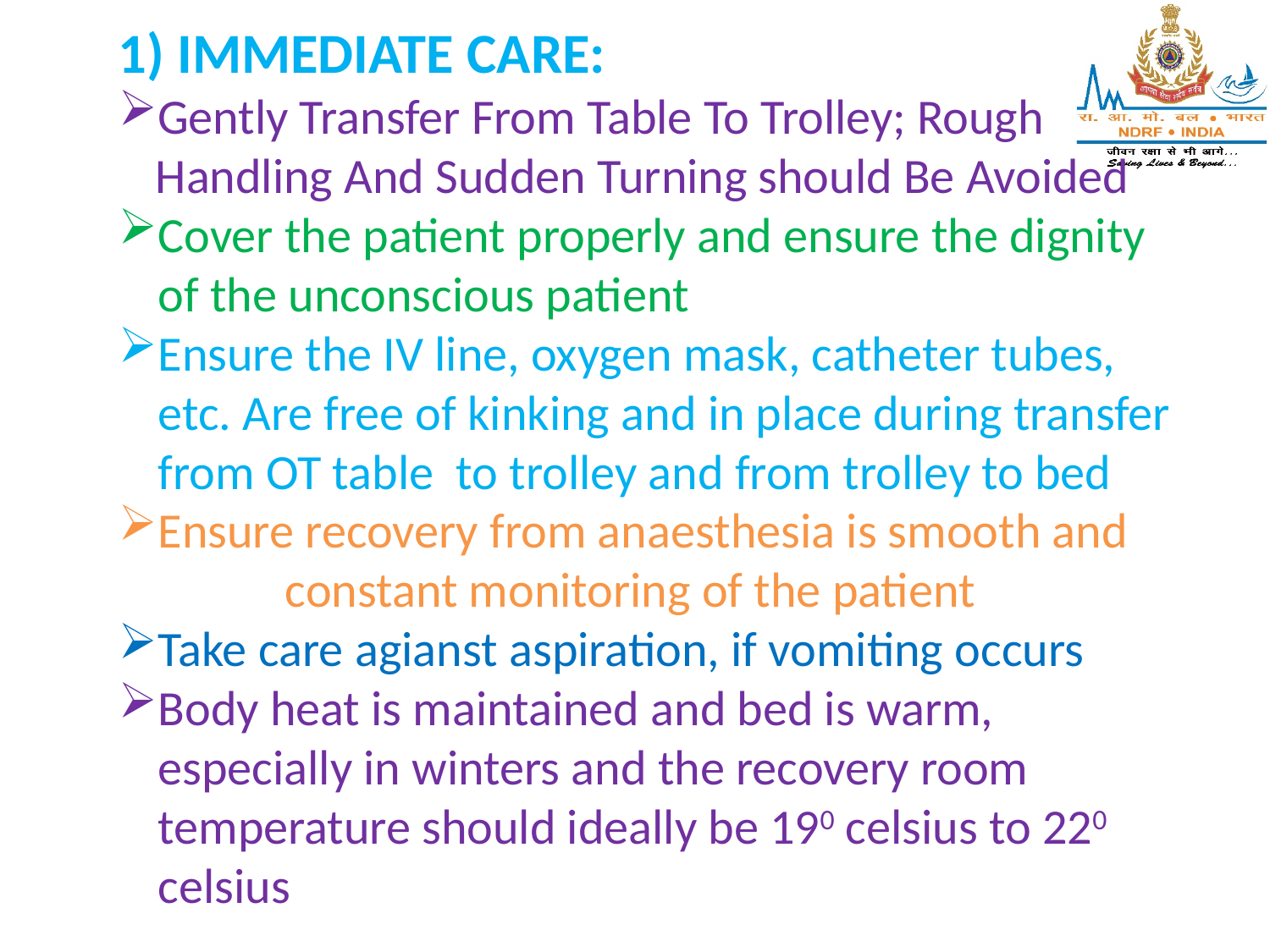

1) IMMEDIATE CARE:
Gently Transfer From Table To Trolley; Rough Handling And Sudden Turning should Be Avoided
Cover the patient properly and ensure the dignity of the unconscious patient
Ensure the IV line, oxygen mask, catheter tubes, etc. Are free of kinking and in place during transfer from OT table  to trolley and from trolley to bed
Ensure recovery from anaesthesia is smooth and 		constant monitoring of the patient
Take care agianst aspiration, if vomiting occurs
Body heat is maintained and bed is warm, especially in winters and the recovery room temperature should ideally be 190 celsius to 220 celsius